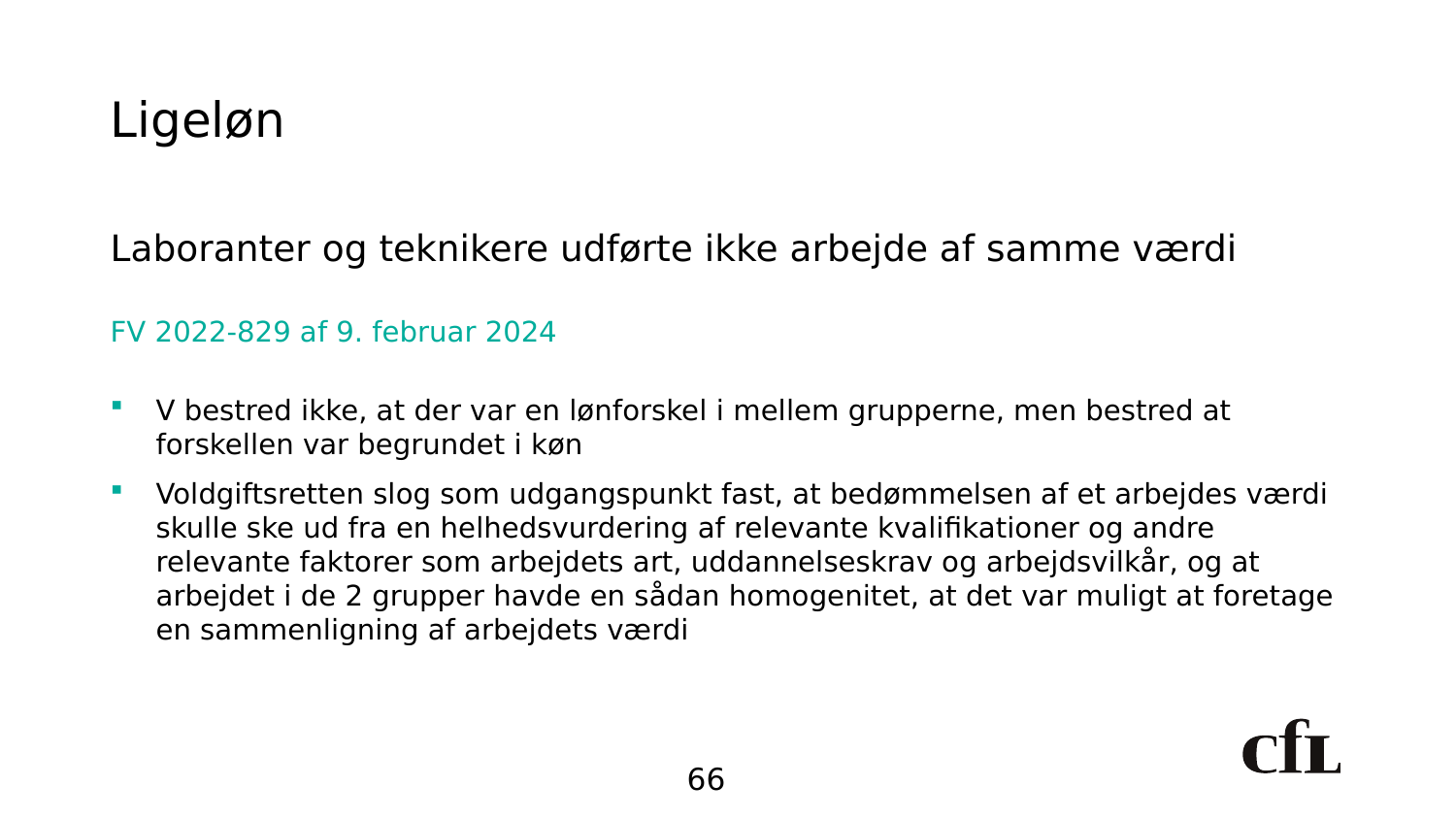

# Ligeløn
Laboranter og teknikere udførte ikke arbejde af samme værdi

FV 2022-829 af 9. februar 2024

V bestred ikke, at der var en lønforskel i mellem grupperne, men bestred at forskellen var begrundet i køn
Voldgiftsretten slog som udgangspunkt fast, at bedømmelsen af et arbejdes værdi skulle ske ud fra en helhedsvurdering af relevante kvalifikationer og andre relevante faktorer som arbejdets art, uddannelseskrav og arbejdsvilkår, og at arbejdet i de 2 grupper havde en sådan homogenitet, at det var muligt at foretage en sammenligning af arbejdets værdi

66